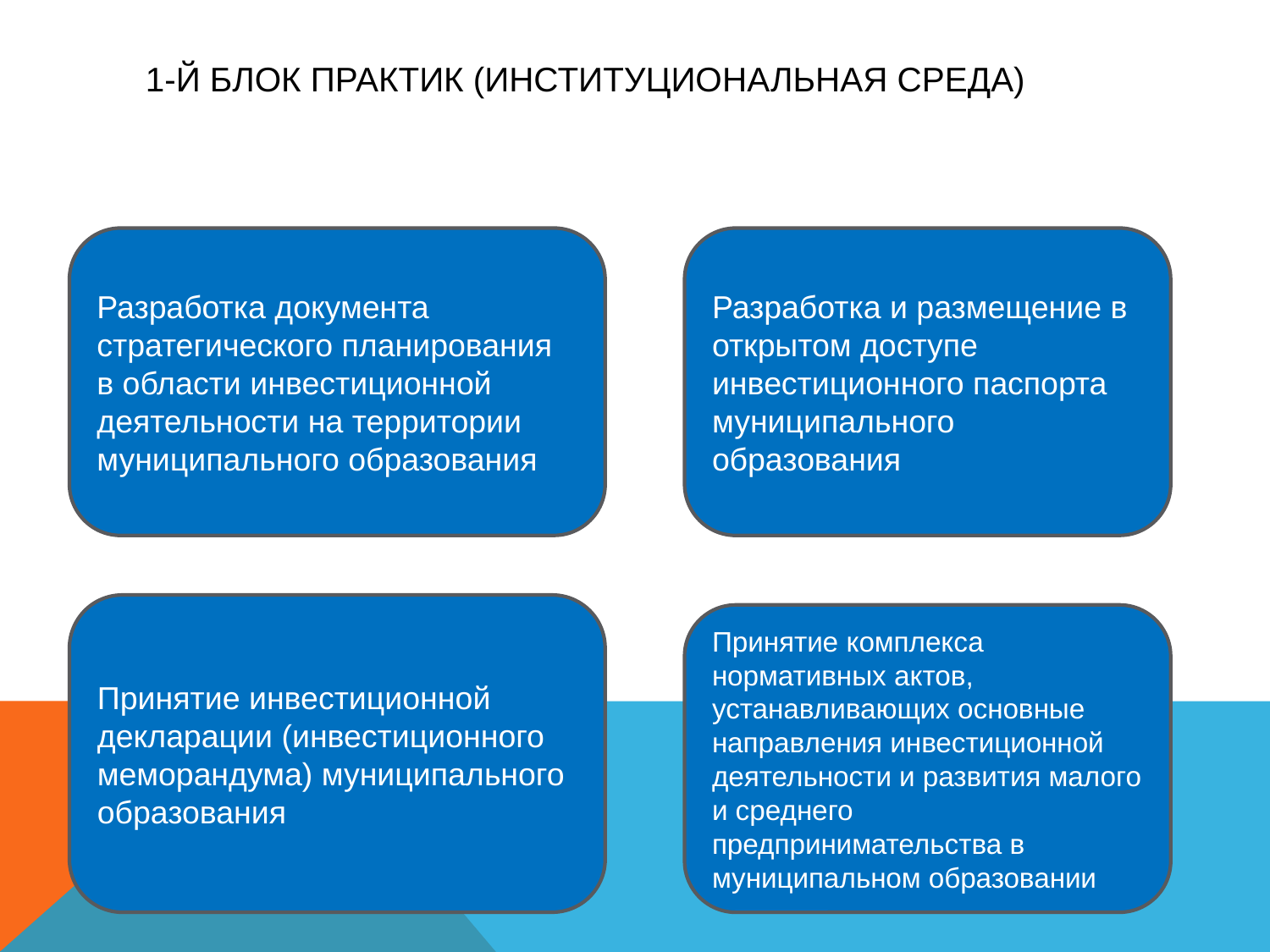

# 1-й блок практик (институциональная среда)
образовании

Разработка документа стратегического планирования в области инвестиционной деятельности на территории муниципального образования
Разработка и размещение в открытом доступе инвестиционного паспорта муниципального образования
Принятие инвестиционной декларации (инвестиционного меморандума) муниципального образования
Принятие комплекса нормативных актов, устанавливающих основные направления инвестиционной деятельности и развития малого и среднего предпринимательства в муниципальном образовании